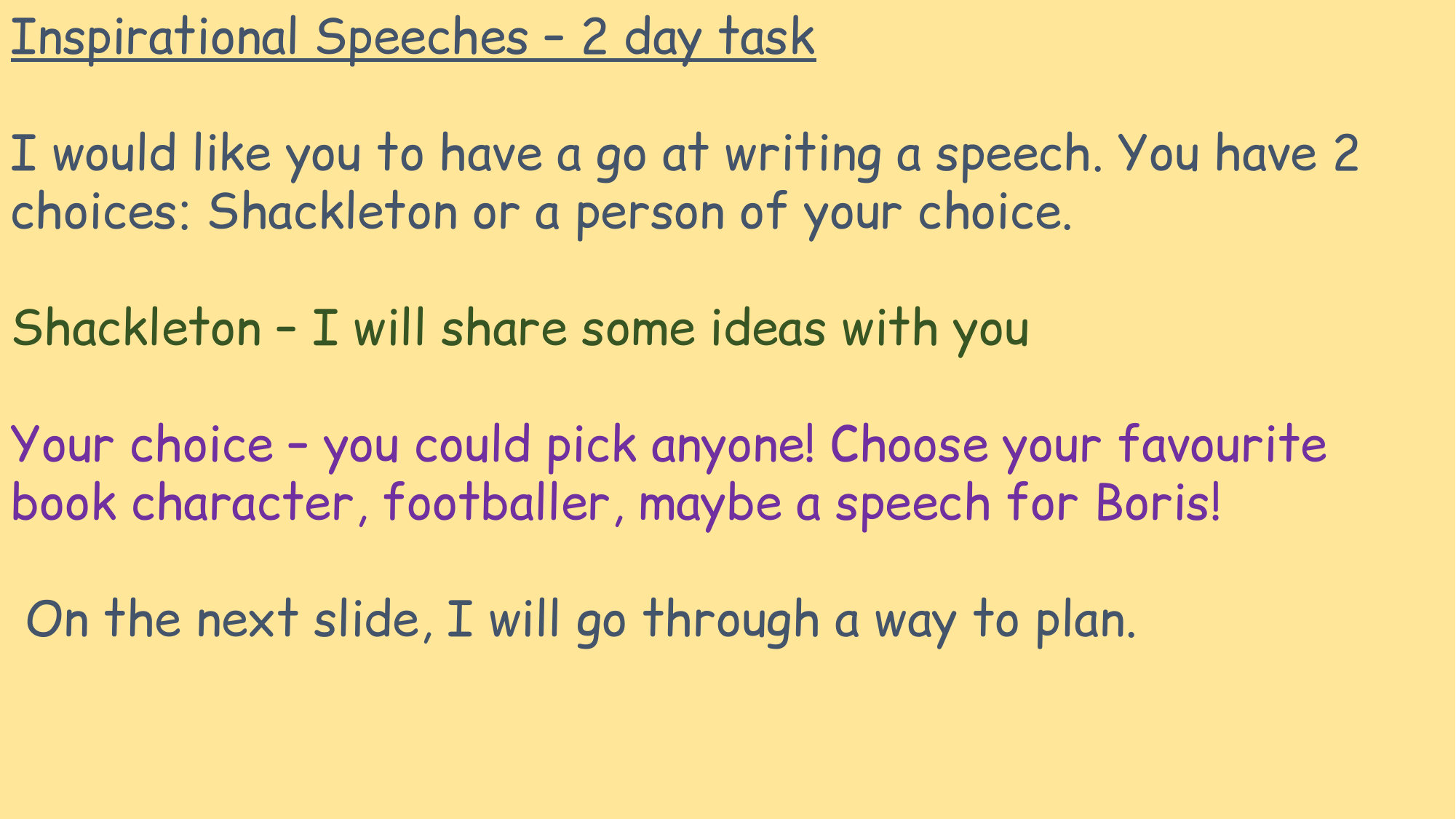

Inspirational Speeches – 2 day task

I would like you to have a go at writing a speech. You have 2 choices: Shackleton or a person of your choice.

Shackleton – I will share some ideas with you

Your choice – you could pick anyone! Choose your favourite book character, footballer, maybe a speech for Boris!

 On the next slide, I will go through a way to plan.